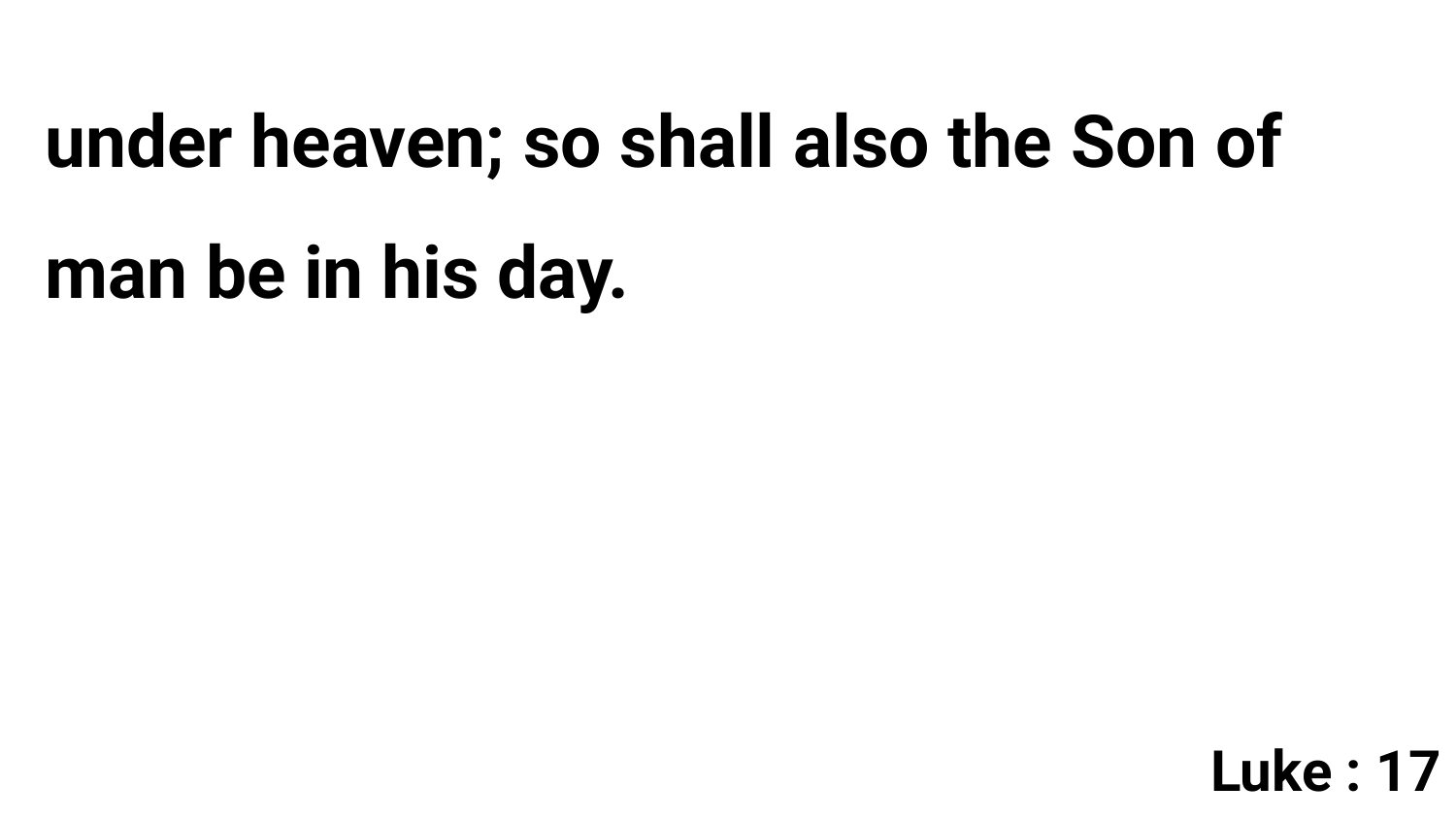

under heaven; so shall also the Son of man be in his day.
Luke : 17